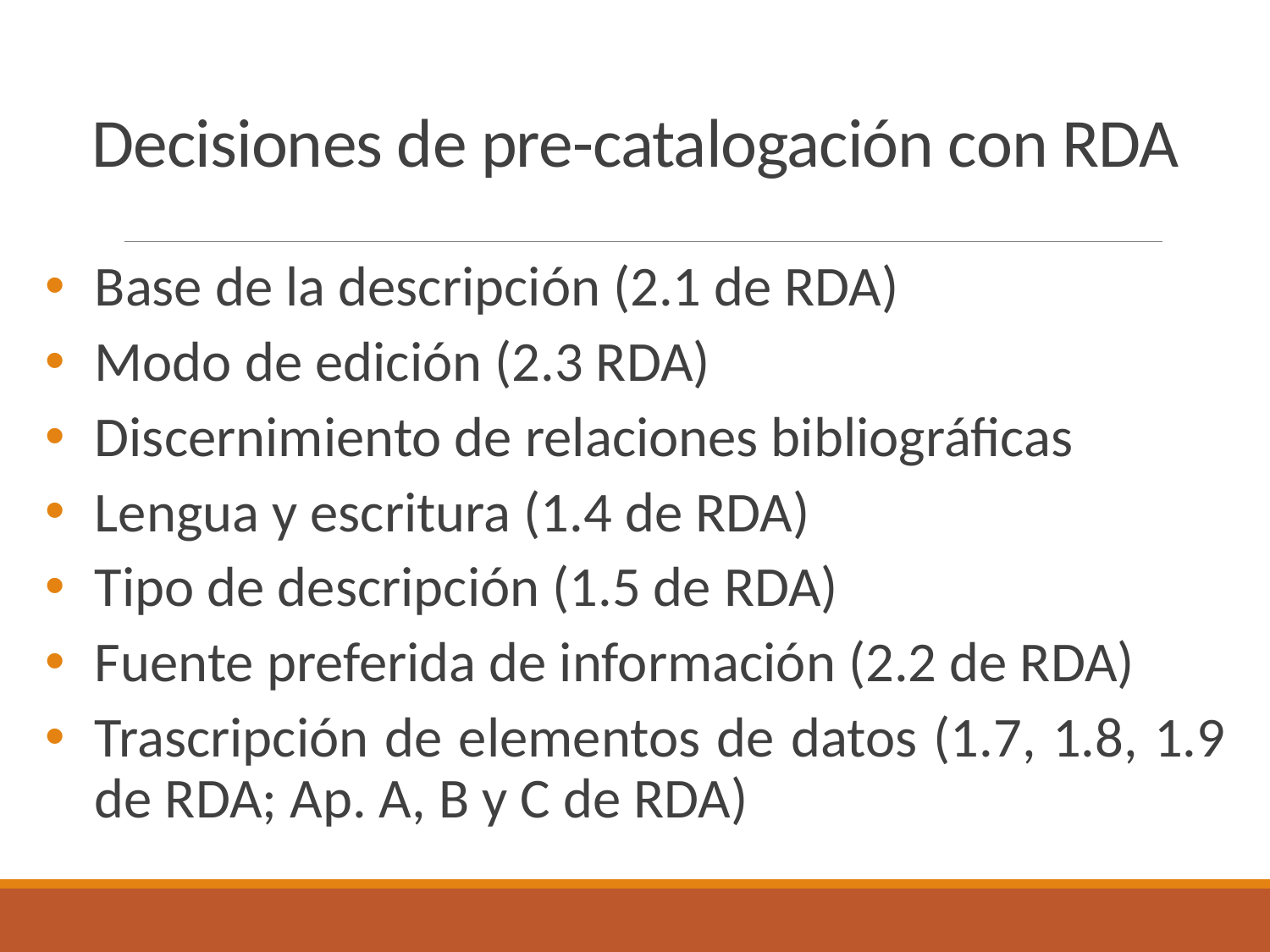

# Decisiones de pre-catalogación con RDA
Base de la descripción (2.1 de RDA)
Modo de edición (2.3 RDA)
Discernimiento de relaciones bibliográficas
Lengua y escritura (1.4 de RDA)
Tipo de descripción (1.5 de RDA)
Fuente preferida de información (2.2 de RDA)
Trascripción de elementos de datos (1.7, 1.8, 1.9 de RDA; Ap. A, B y C de RDA)